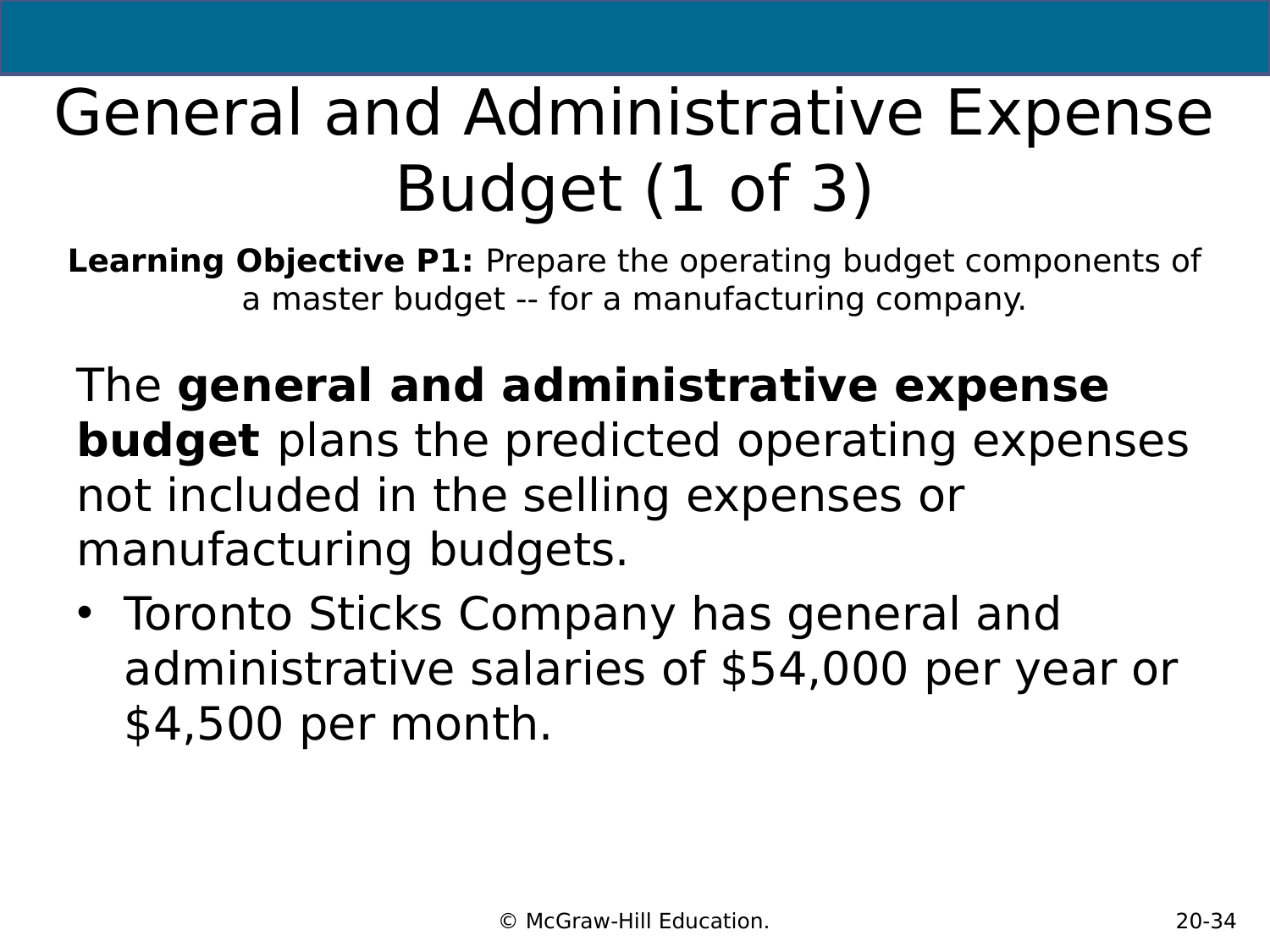

# General and Administrative Expense Budget (1 of 3)
Learning Objective P1: Prepare the operating budget components of a master budget -- for a manufacturing company.
The general and administrative expense budget plans the predicted operating expenses not included in the selling expenses or manufacturing budgets.
Toronto Sticks Company has general and administrative salaries of $54,000 per year or $4,500 per month.